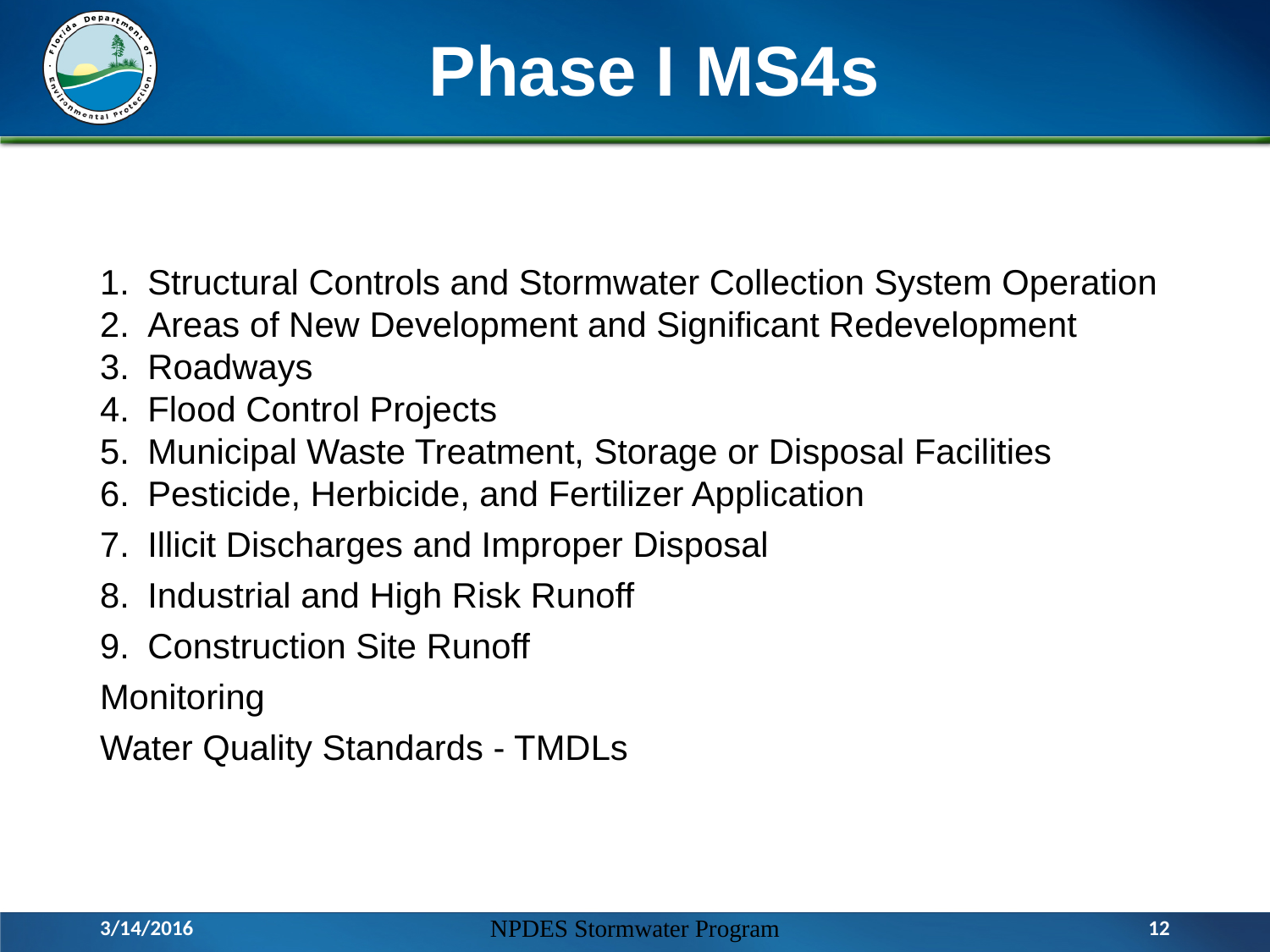

# Phase I MS4s
Structural Controls and Stormwater Collection System Operation
Areas of New Development and Significant Redevelopment
Roadways
Flood Control Projects
Municipal Waste Treatment, Storage or Disposal Facilities
Pesticide, Herbicide, and Fertilizer Application
Illicit Discharges and Improper Disposal
Industrial and High Risk Runoff
Construction Site Runoff
Monitoring
Water Quality Standards - TMDLs
3/14/2016
NPDES Stormwater Program
12